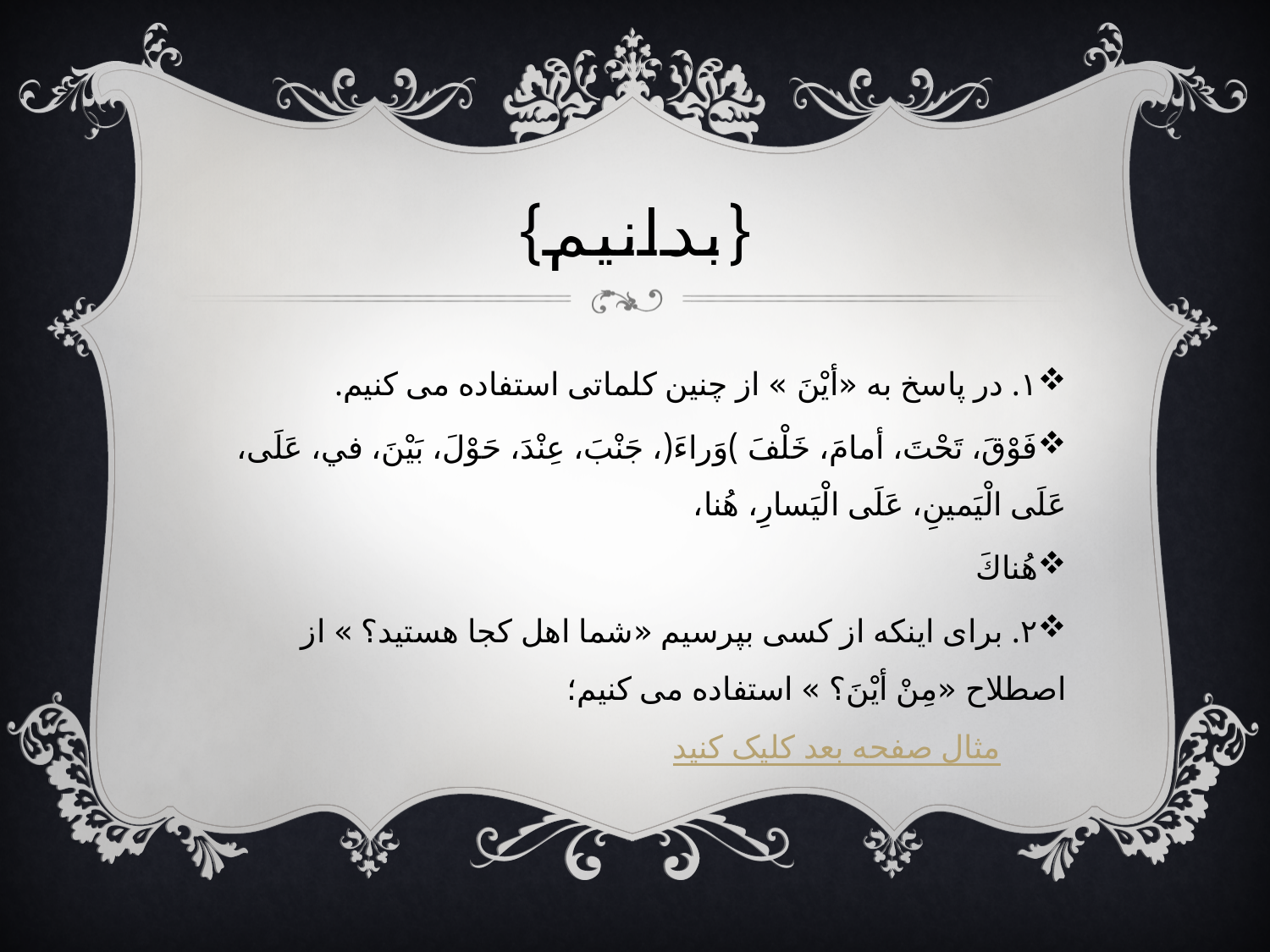

# {بدانيم}
١. در پاسخ به «أیْنَ » از چنين کلماتی استفاده می کنيم.
فَوْقَ، تَحْتَ، أمامَ، خَلْفَ )وَراءَ(، جَنْبَ، عِنْدَ، حَوْلَ، بَیْنَ، في، عَلَی، عَلَی الْيَمينِ، عَلَی الْيَسارِ، هُنا،
هُناكَ
٢. برای اینکه از کسی بپرسیم «شما اهل کجا هستید؟ » از اصطلاح «مِنْ أیْنَ؟ » استفاده می کنيم؛                                                    مثال صفحه بعد کلیک کنید